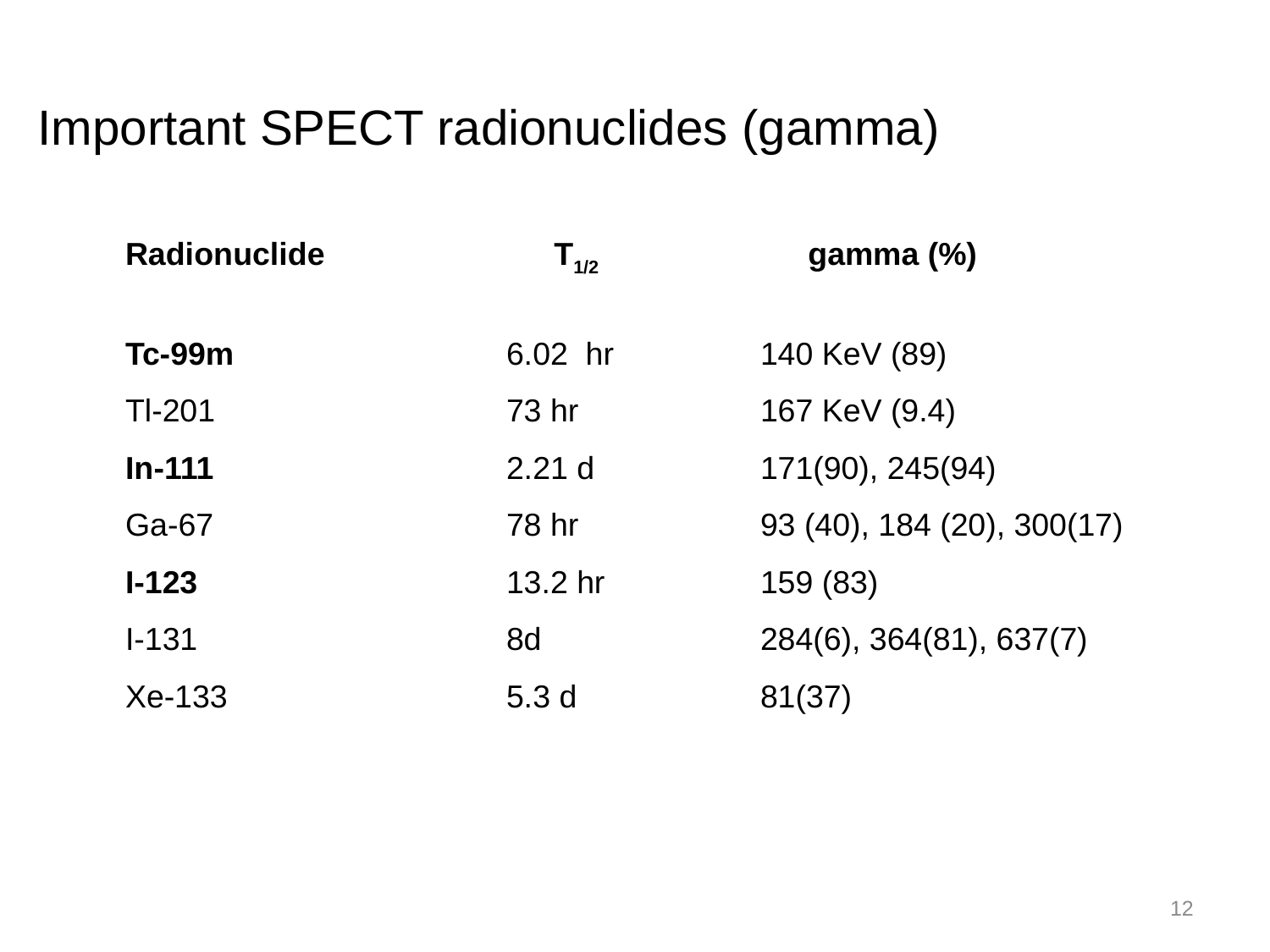

Important SPECT radionuclides (gamma)
Radionuclide		T1/2		gamma (%)

Tc-99m			6.02  hr		140 KeV (89)
Tl-201			73 hr		167 KeV (9.4)
In-111			2.21 d		171(90), 245(94)
Ga-67			78 hr		93 (40), 184 (20), 300(17)
I-123			13.2 hr		159 (83)
I-131			8d		284(6), 364(81), 637(7)
Xe-133			5.3 d		81(37)
12